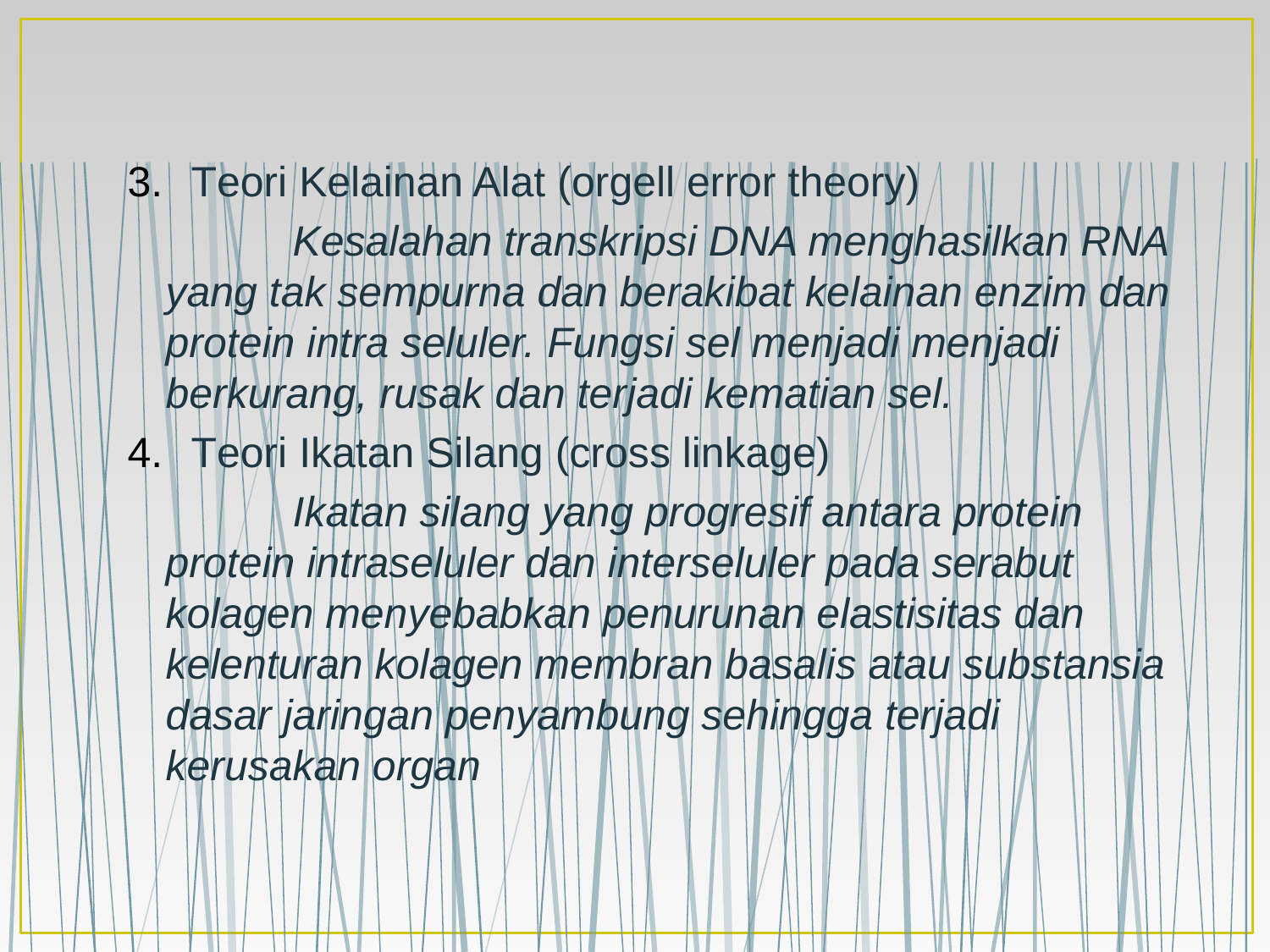

#
Teori Kelainan Alat (orgell error theory)
		Kesalahan transkripsi DNA menghasilkan RNA yang tak sempurna dan berakibat kelainan enzim dan protein intra seluler. Fungsi sel menjadi menjadi berkurang, rusak dan terjadi kematian sel.
Teori Ikatan Silang (cross linkage)
		Ikatan silang yang progresif antara protein protein intraseluler dan interseluler pada serabut kolagen menyebabkan penurunan elastisitas dan kelenturan kolagen membran basalis atau substansia dasar jaringan penyambung sehingga terjadi kerusakan organ